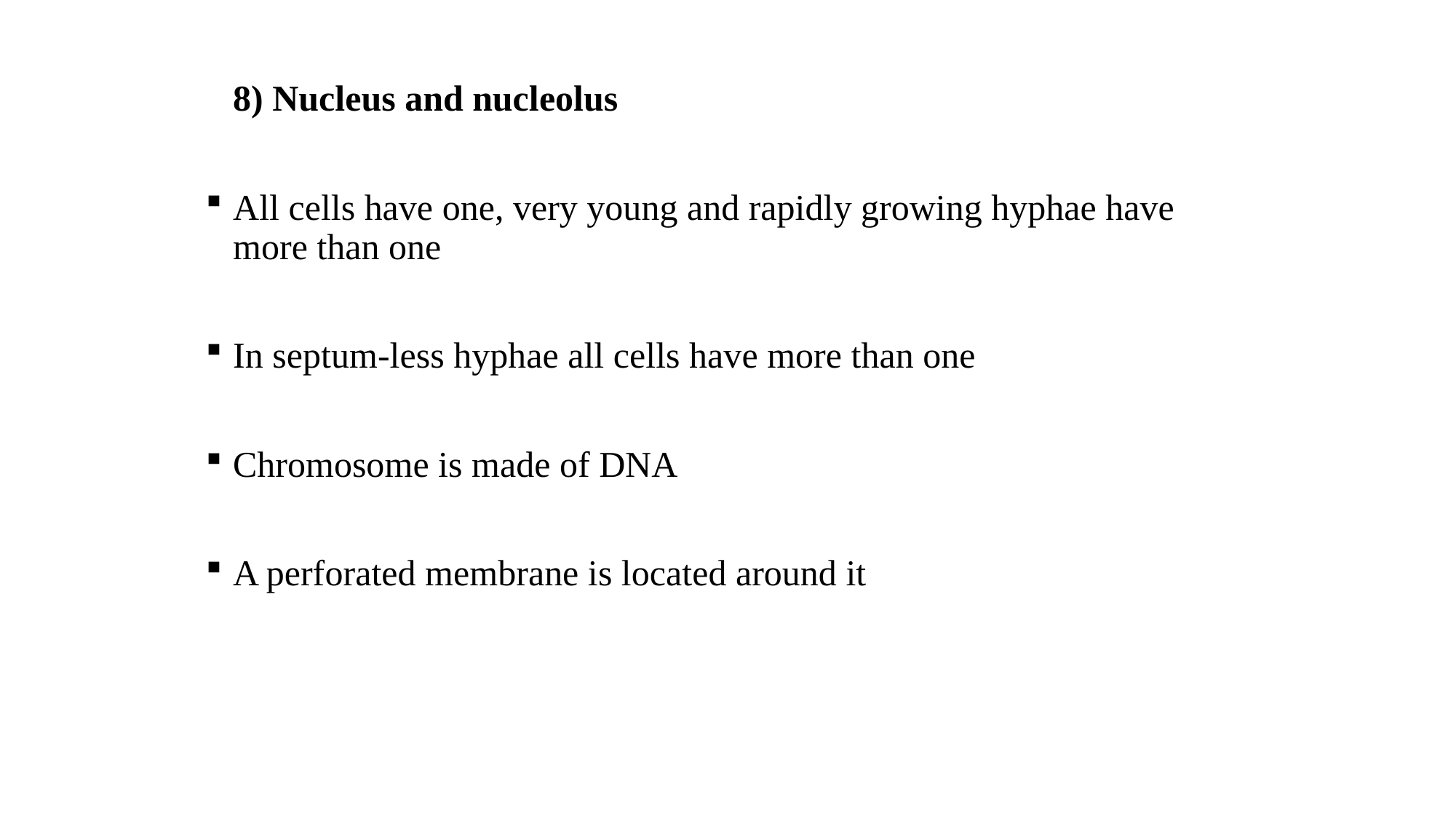

8) Nucleus and nucleolus

All cells have one, very young and rapidly growing hyphae have more than one

In septum-less hyphae all cells have more than one

Chromosome is made of DNA

A perforated membrane is located around it